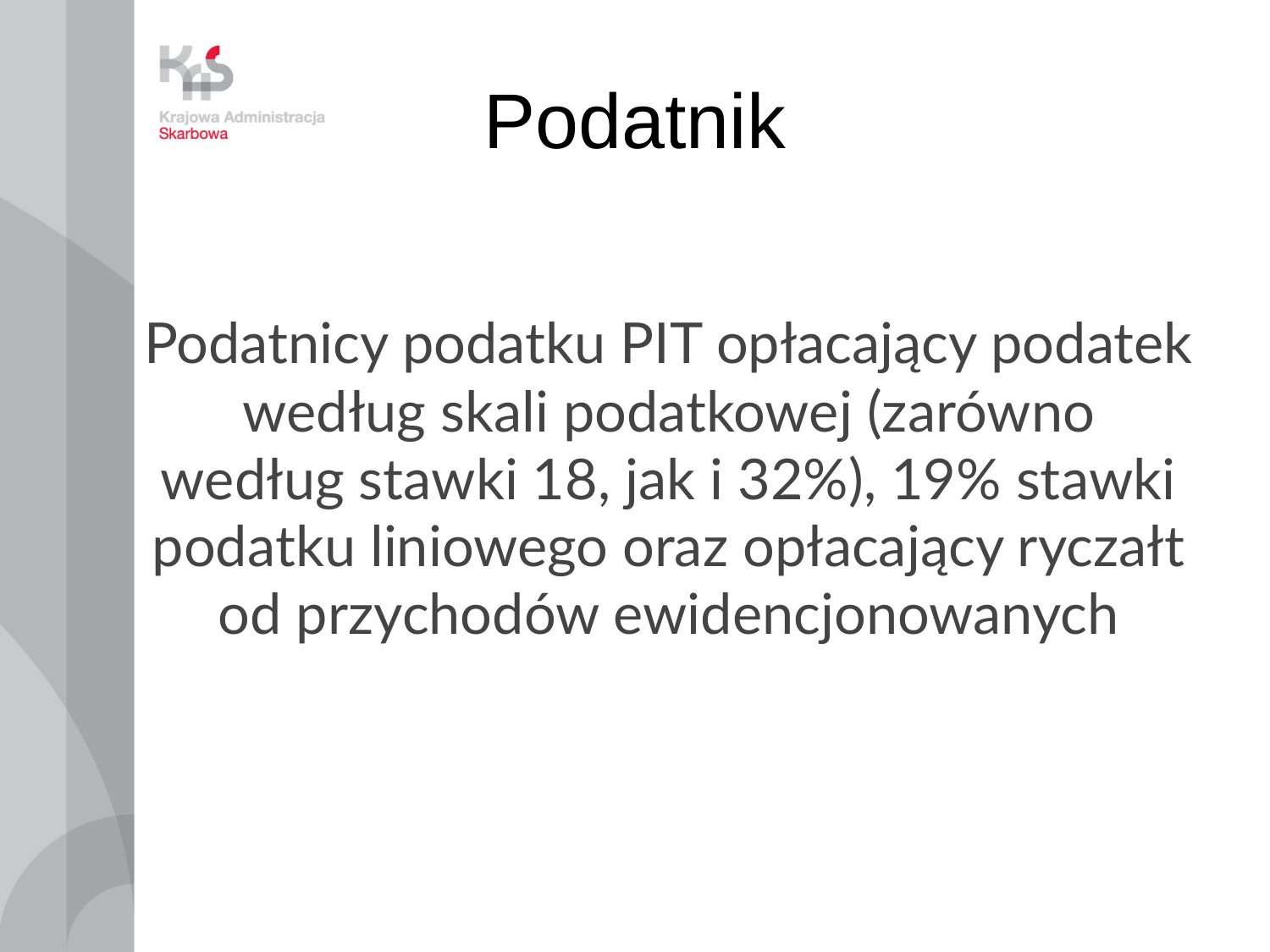

# Podatnik

Podatnicy podatku PIT opłacający podatek według skali podatkowej (zarówno według stawki 18, jak i 32%), 19% stawki podatku liniowego oraz opłacający ryczałt od przychodów ewidencjonowanych